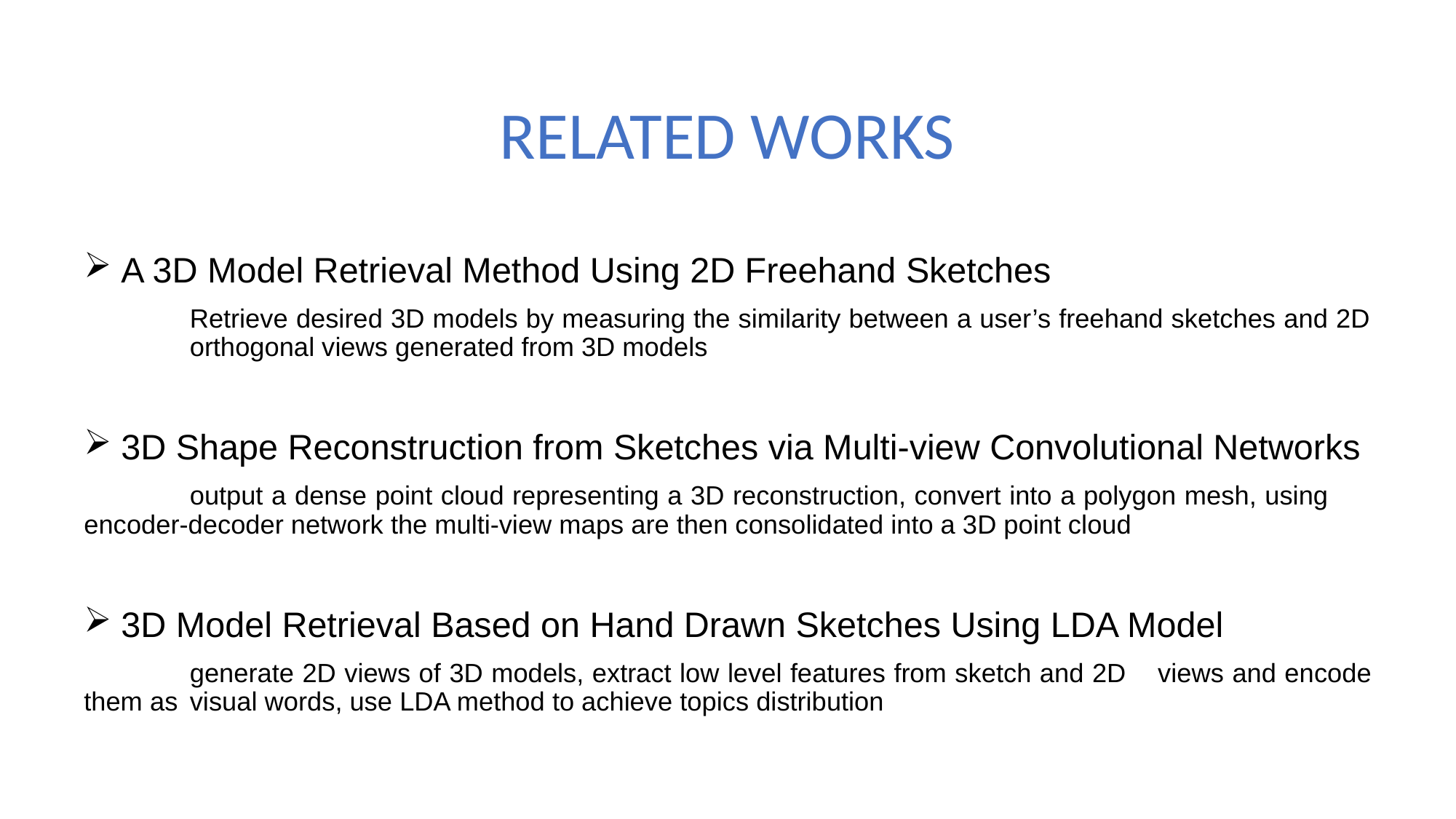

# RELATED WORKS
 A 3D Model Retrieval Method Using 2D Freehand Sketches
	Retrieve desired 3D models by measuring the similarity between a user’s freehand sketches and 2D 	orthogonal views generated from 3D models

 3D Shape Reconstruction from Sketches via Multi-view Convolutional Networks
	output a dense point cloud representing a 3D reconstruction, convert into a polygon mesh, using 	encoder-decoder network the multi-view maps are then consolidated into a 3D point cloud

 3D Model Retrieval Based on Hand Drawn Sketches Using LDA Model
	generate 2D views of 3D models, extract low level features from sketch and 2D 	views and encode them as 	visual words, use LDA method to achieve topics distribution